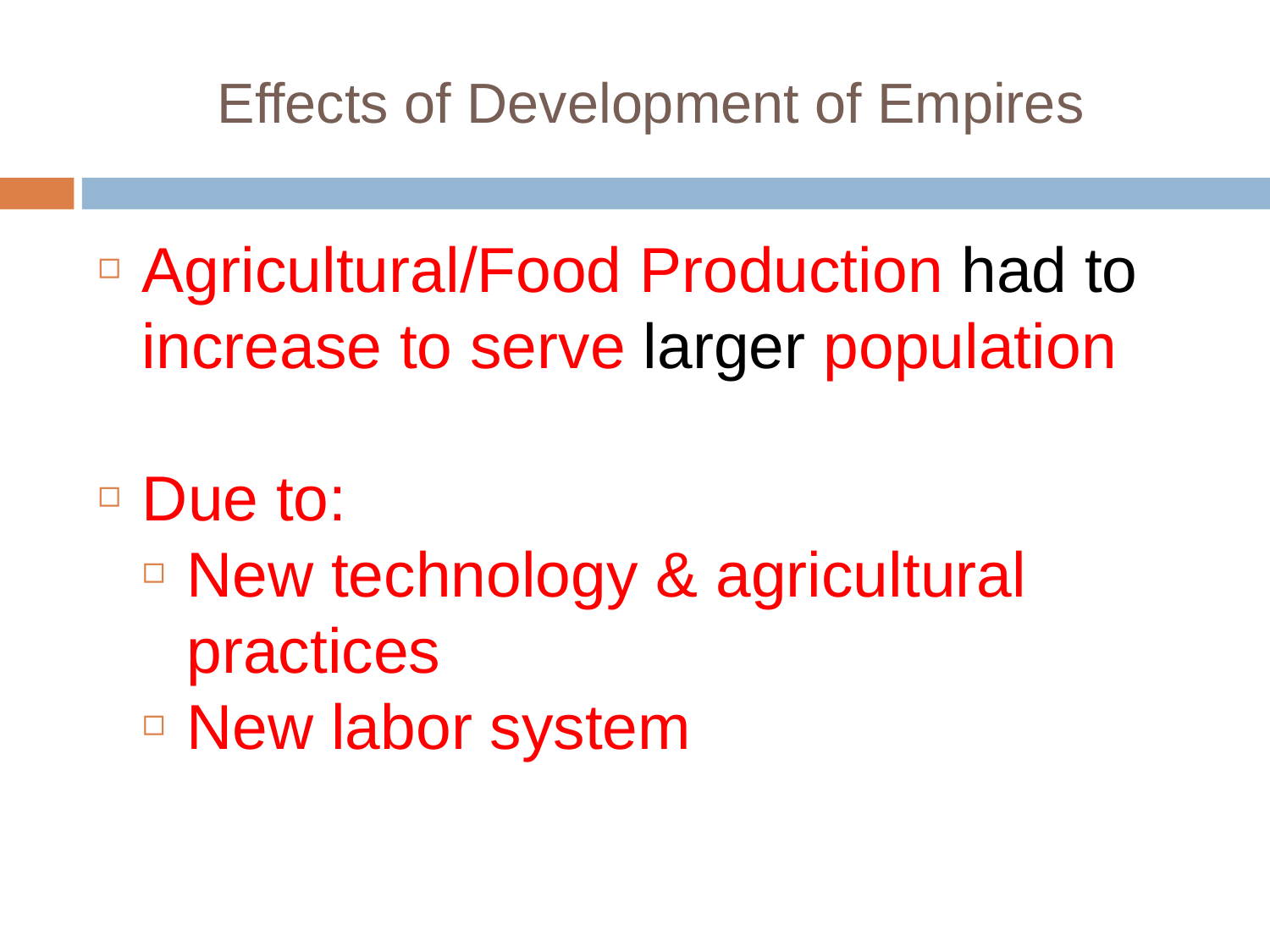

# Effects of Development of Empires
Agricultural/Food Production had to increase to serve larger population

Due to:
New technology & agricultural practices
New labor system